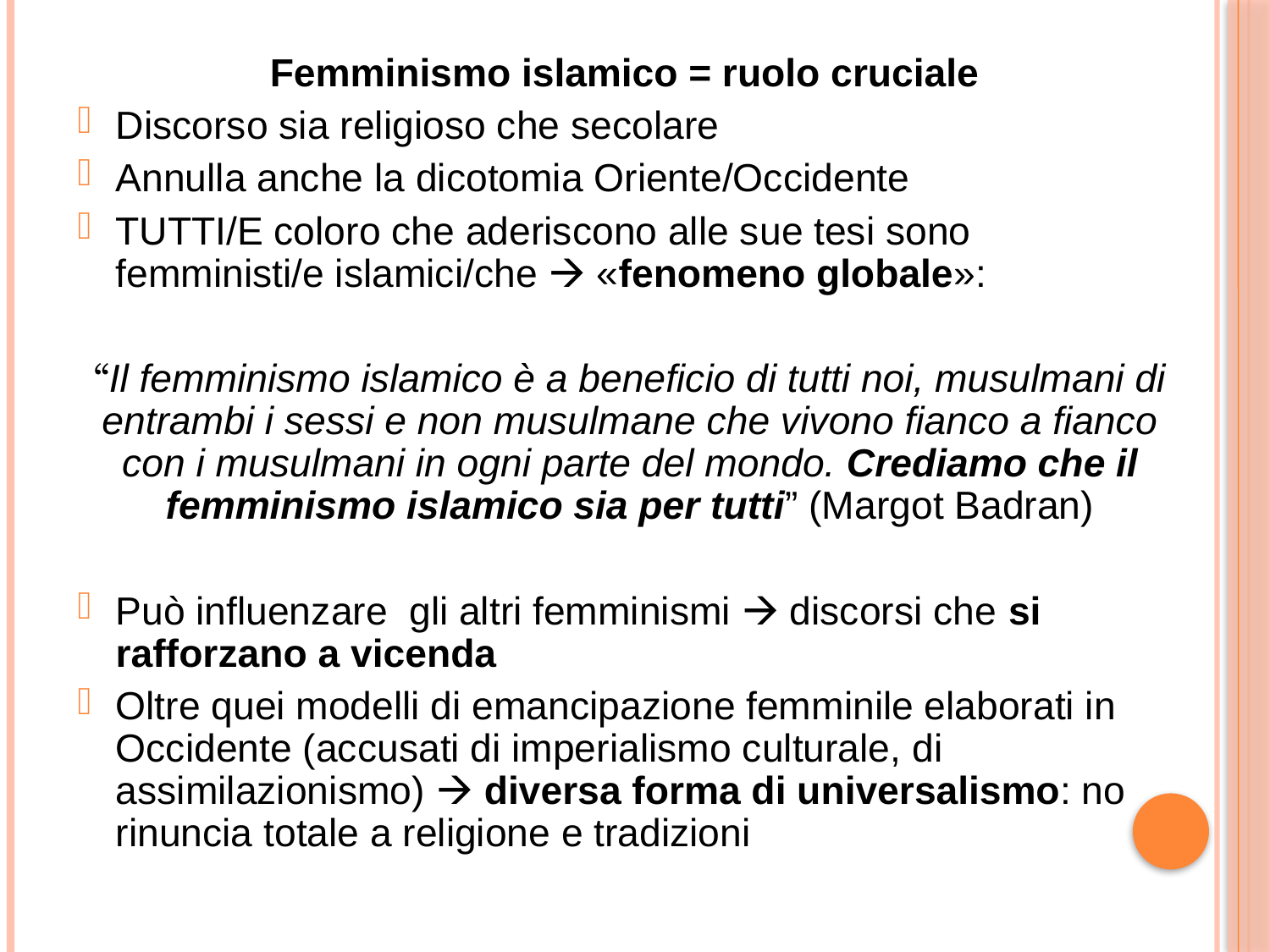

Femminismo islamico = ruolo cruciale
Discorso sia religioso che secolare
Annulla anche la dicotomia Oriente/Occidente
TUTTI/E coloro che aderiscono alle sue tesi sono femministi/e islamici/che 🡪 «fenomeno globale»:

“Il femminismo islamico è a beneficio di tutti noi, musulmani di entrambi i sessi e non musulmane che vivono fianco a fianco con i musulmani in ogni parte del mondo. Crediamo che il femminismo islamico sia per tutti” (Margot Badran)

Può influenzare  gli altri femminismi 🡪 discorsi che si rafforzano a vicenda
Oltre quei modelli di emancipazione femminile elaborati in Occidente (accusati di imperialismo culturale, di assimilazionismo) 🡪 diversa forma di universalismo: no rinuncia totale a religione e tradizioni